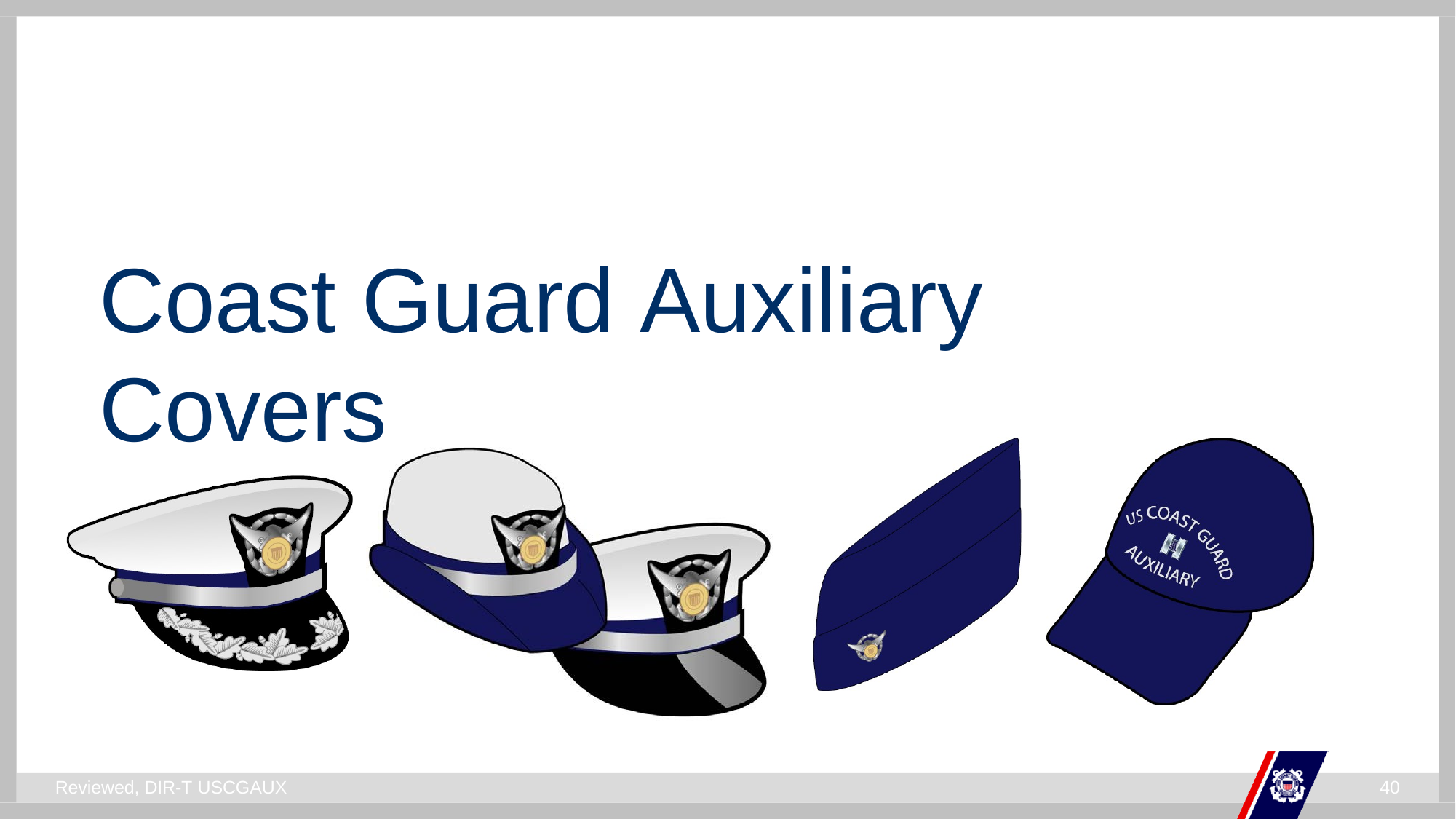

# Coast Guard Auxiliary Covers

Reviewed, DIR-T USCGAUX
40